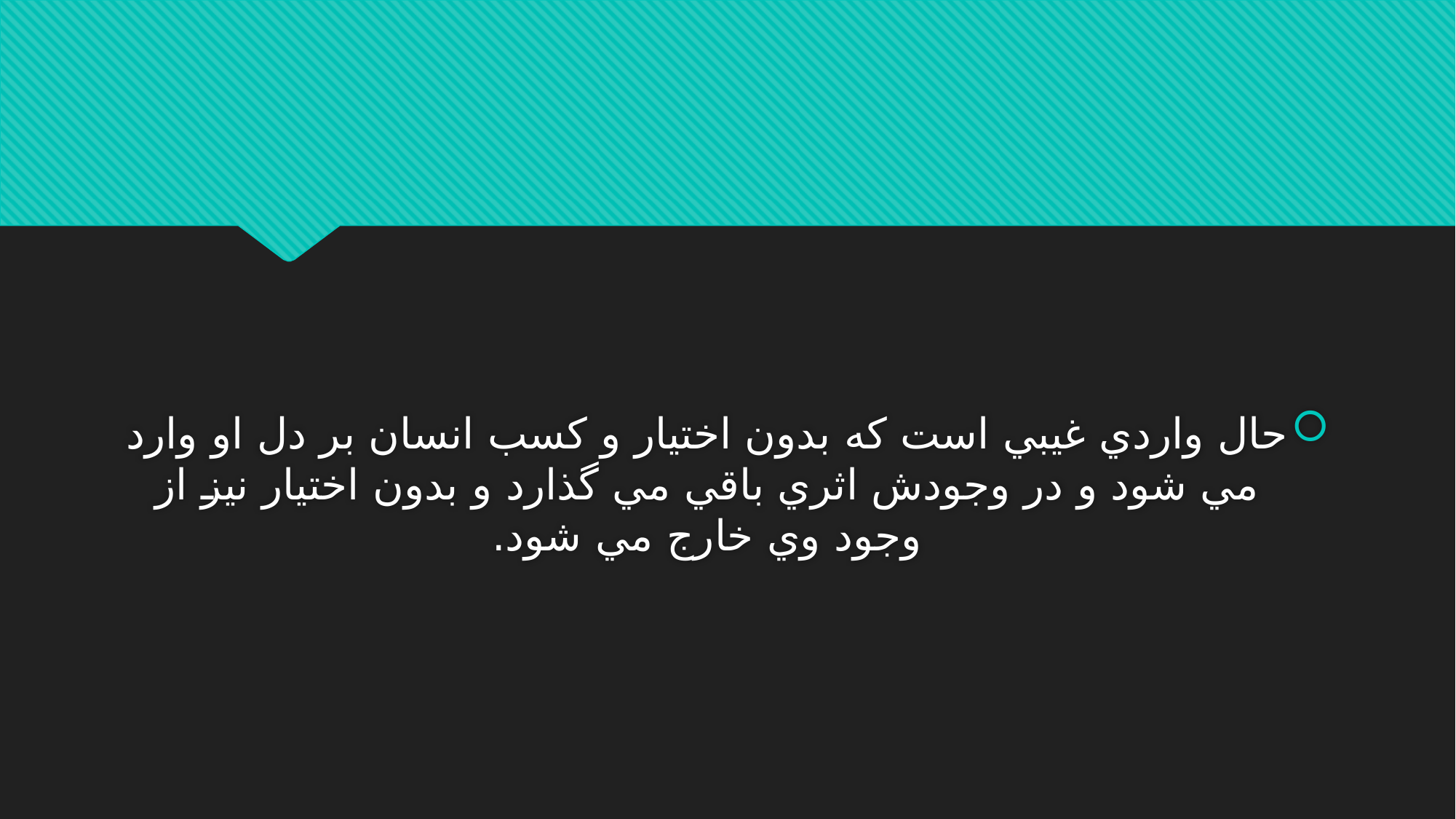

#
حال واردي غيبي است كه بدون اختيار و كسب انسان بر دل او وارد مي شود و در وجودش اثري باقي مي گذارد و بدون اختيار نيز از وجود وي خارج مي شود.